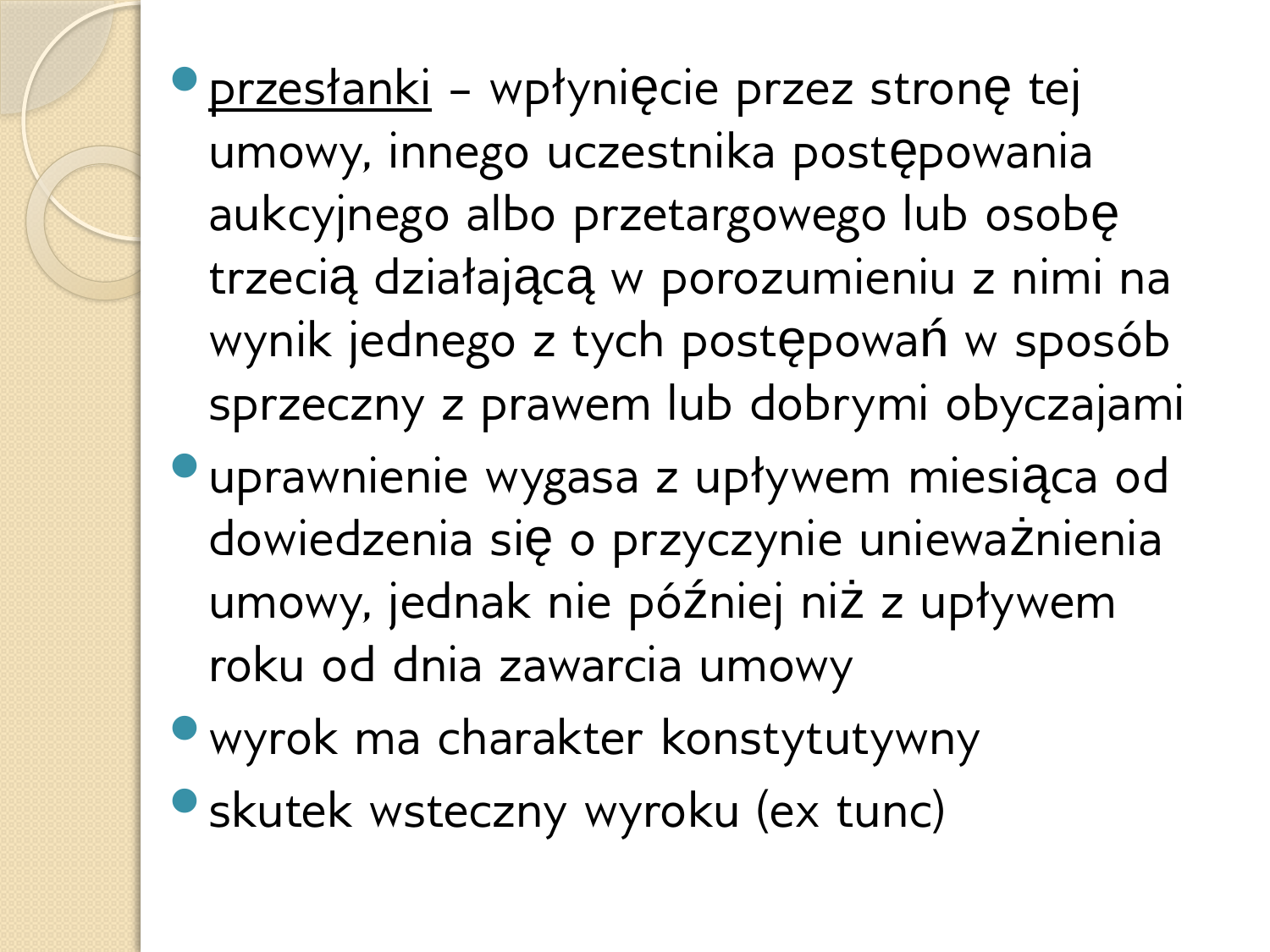

przesłanki – wpłynięcie przez stronę tej umowy, innego uczestnika postępowania aukcyjnego albo przetargowego lub osobę trzecią działającą w porozumieniu z nimi na wynik jednego z tych postępowań w sposób sprzeczny z prawem lub dobrymi obyczajami
uprawnienie wygasa z upływem miesiąca od dowiedzenia się o przyczynie unieważnienia umowy, jednak nie później niż z upływem roku od dnia zawarcia umowy
wyrok ma charakter konstytutywny
skutek wsteczny wyroku (ex tunc)